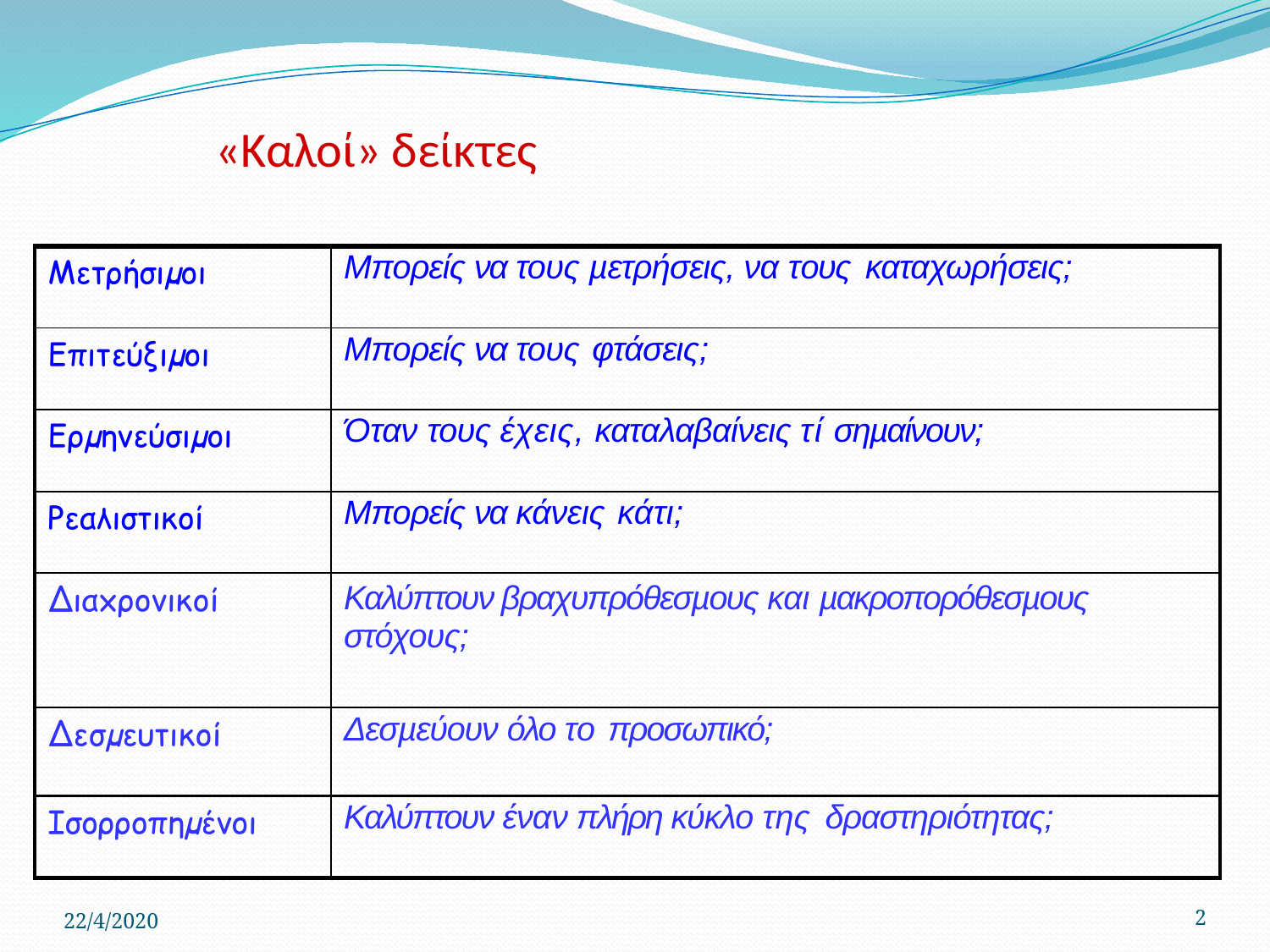

# «Καλοί» δείκτες
| Μετρήσιµοι | Μπορείς να τους µετρήσεις, να τους καταχωρήσεις; |
| --- | --- |
| Επιτεύξιµοι | Μπορείς να τους φτάσεις; |
| Ερµηνεύσιµοι | Όταν τους έχεις, καταλαβαίνεις τί σηµαίνουν; |
| Ρεαλιστικοί | Μπορείς να κάνεις κάτι; |
| Διαχρονικοί | Καλύπτουν βραχυπρόθεσµους και µακροπορόθεσµους στόχους; |
| Δεσµευτικοί | Δεσµεύουν όλο το προσωπικό; |
| Ισορροπηµένοι | Καλύπτουν έναν πλήρη κύκλο της δραστηριότητας; |
22/4/2020
2